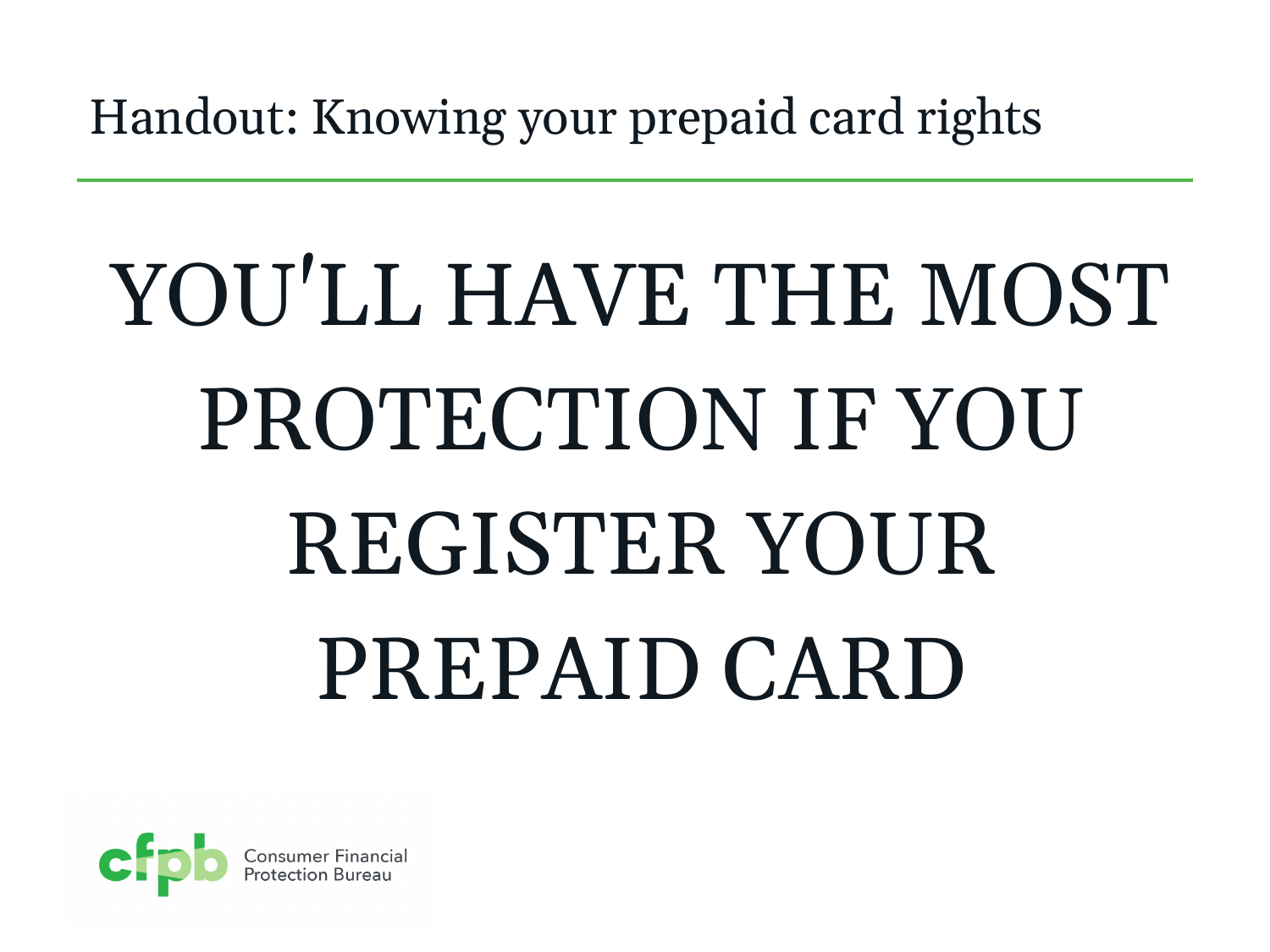

# Handout: Knowing your prepaid card rights
YOU'LL HAVE THE MOST PROTECTION IF YOU REGISTER YOUR PREPAID CARD